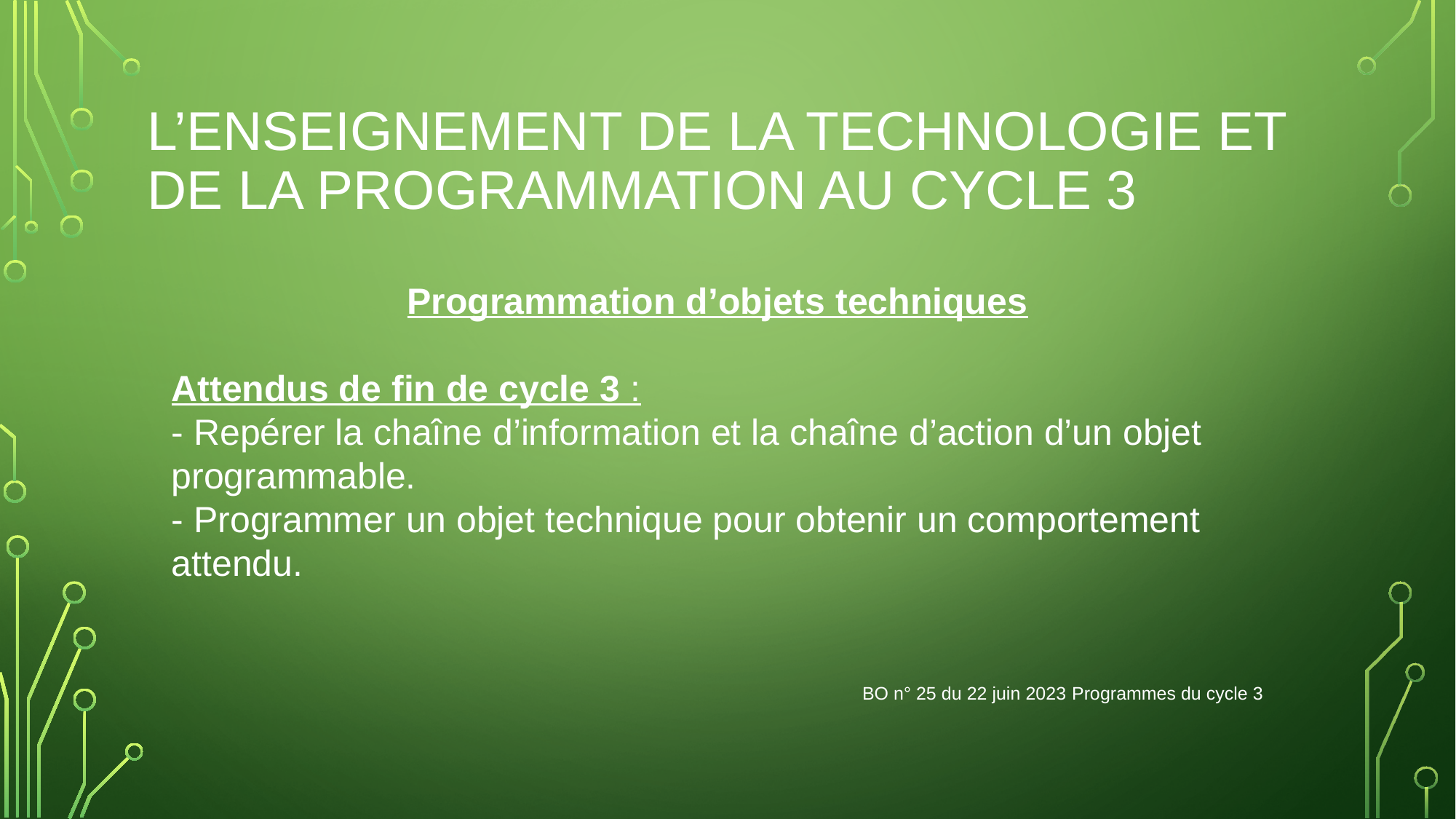

# L’enseignement de la technologie et de la programmation au cycle 3
Programmation d’objets techniques

Attendus de fin de cycle 3 :
- Repérer la chaîne d’information et la chaîne d’action d’un objet programmable.
- Programmer un objet technique pour obtenir un comportement attendu.

BO n° 25 du 22 juin 2023 Programmes du cycle 3